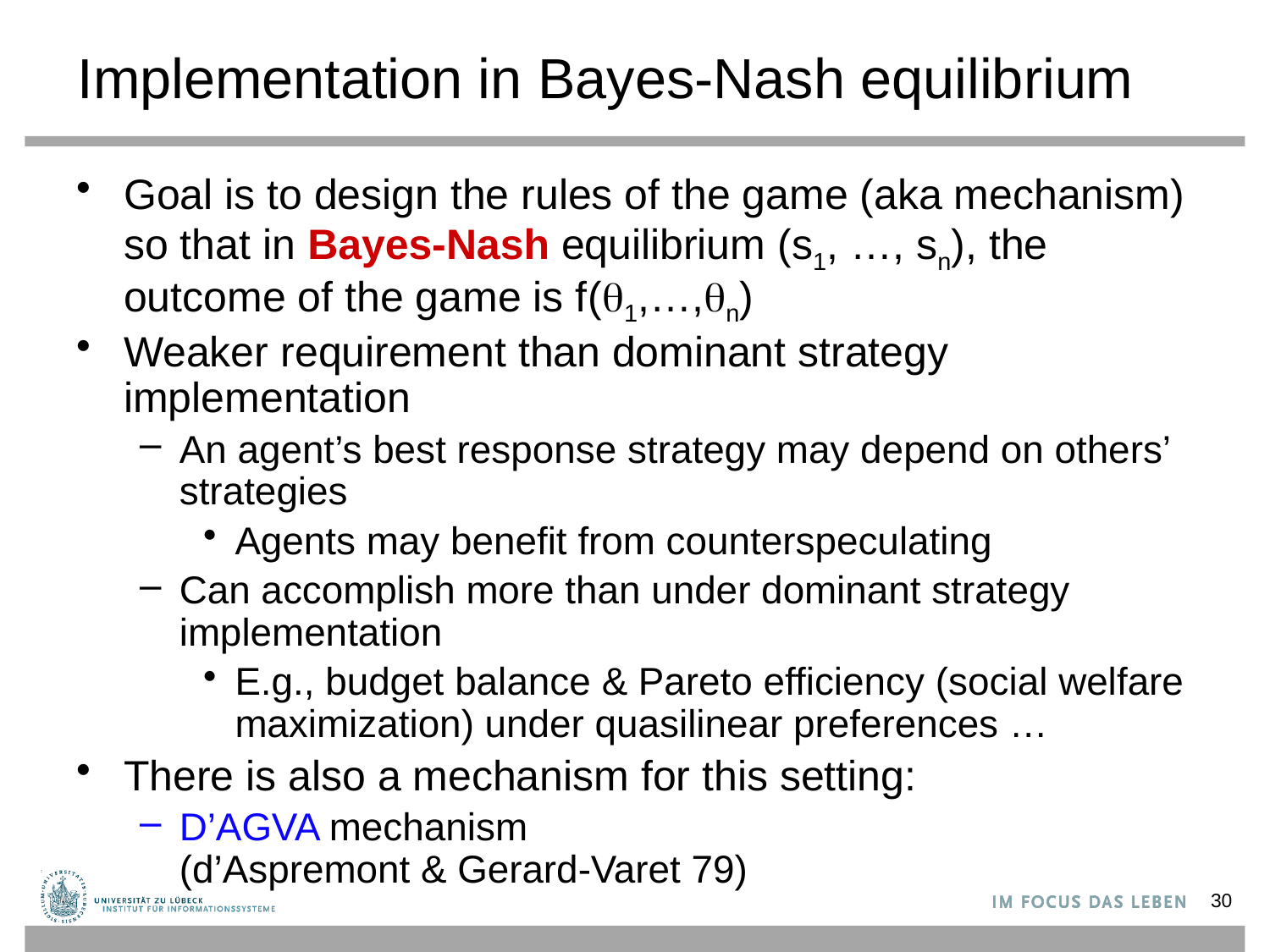

# Implementation in Bayes-Nash equilibrium
Goal is to design the rules of the game (aka mechanism) so that in Bayes-Nash equilibrium (s1, …, sn), the outcome of the game is f(θ1,…,θn)
Weaker requirement than dominant strategy implementation
An agent’s best response strategy may depend on others’ strategies
Agents may benefit from counterspeculating
Can accomplish more than under dominant strategy implementation
E.g., budget balance & Pareto efficiency (social welfare maximization) under quasilinear preferences …
There is also a mechanism for this setting:
D’AGVA mechanism
(d’Aspremont & Gerard-Varet 79)
30